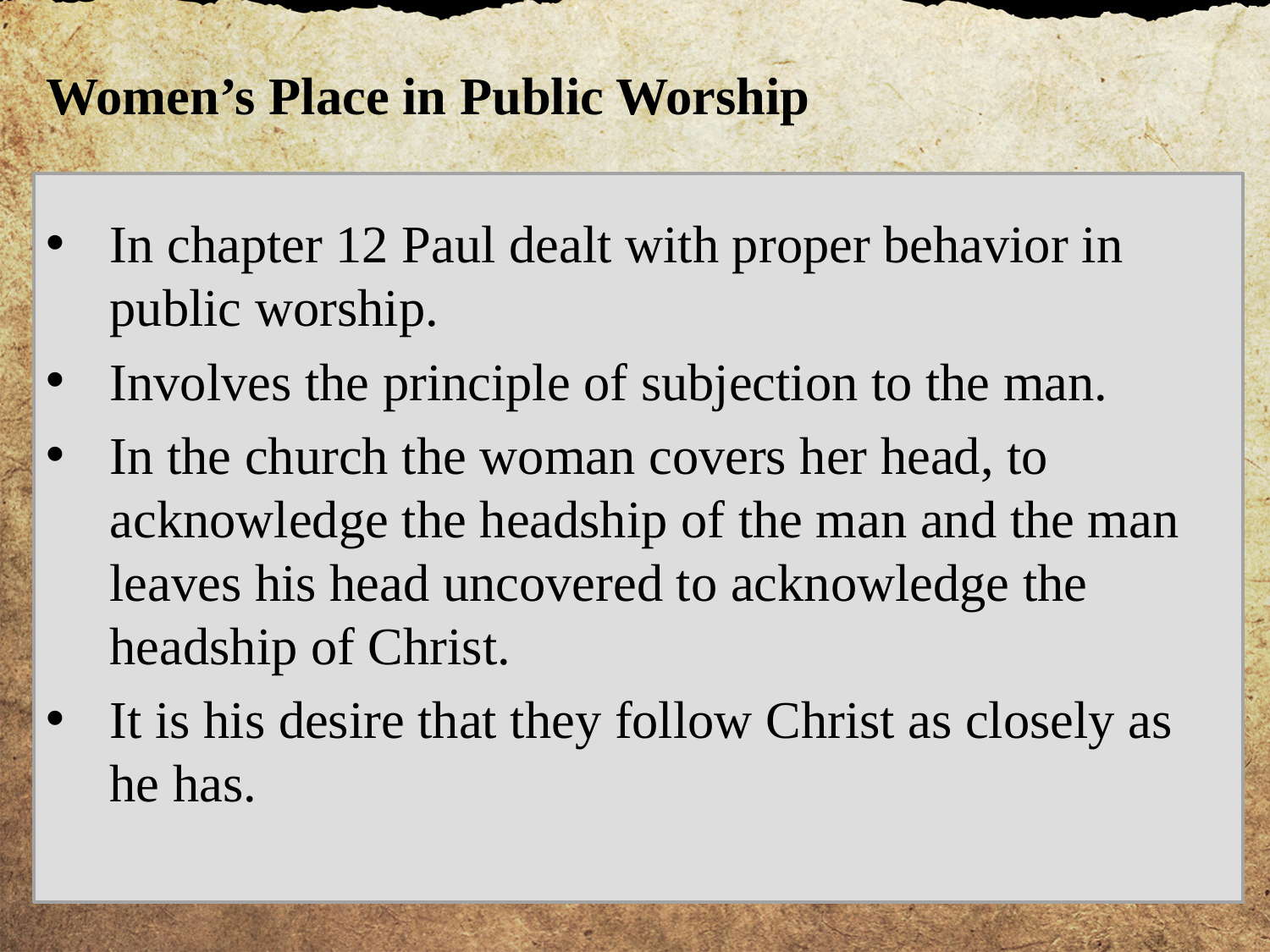

Women’s Place in Public Worship

In chapter 12 Paul dealt with proper behavior in public worship.
Involves the principle of subjection to the man.
In the church the woman covers her head, to acknowledge the headship of the man and the man leaves his head uncovered to acknowledge the headship of Christ.
It is his desire that they follow Christ as closely as he has.